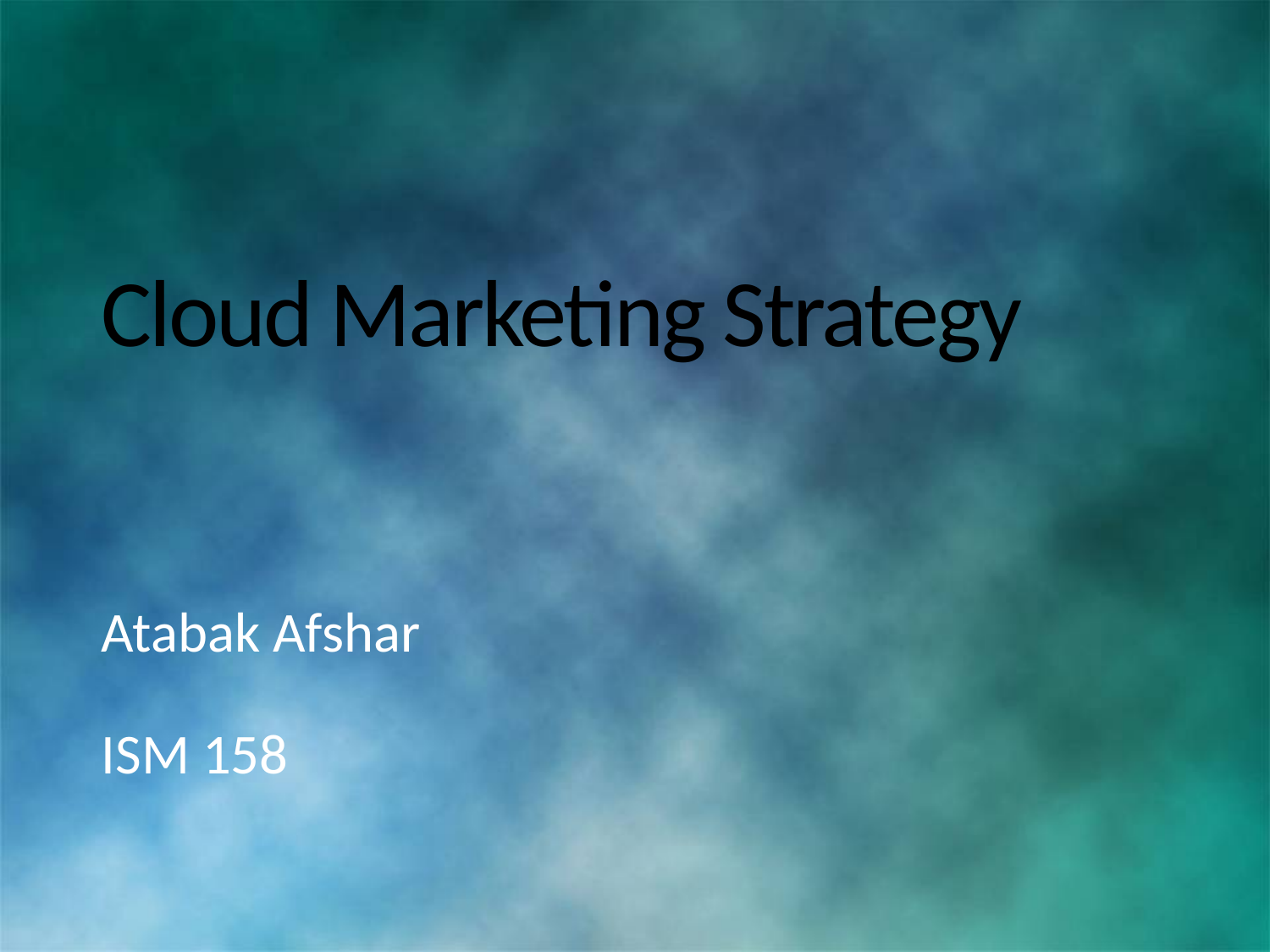

# Cloud Marketing Strategy
Atabak Afshar

ISM 158